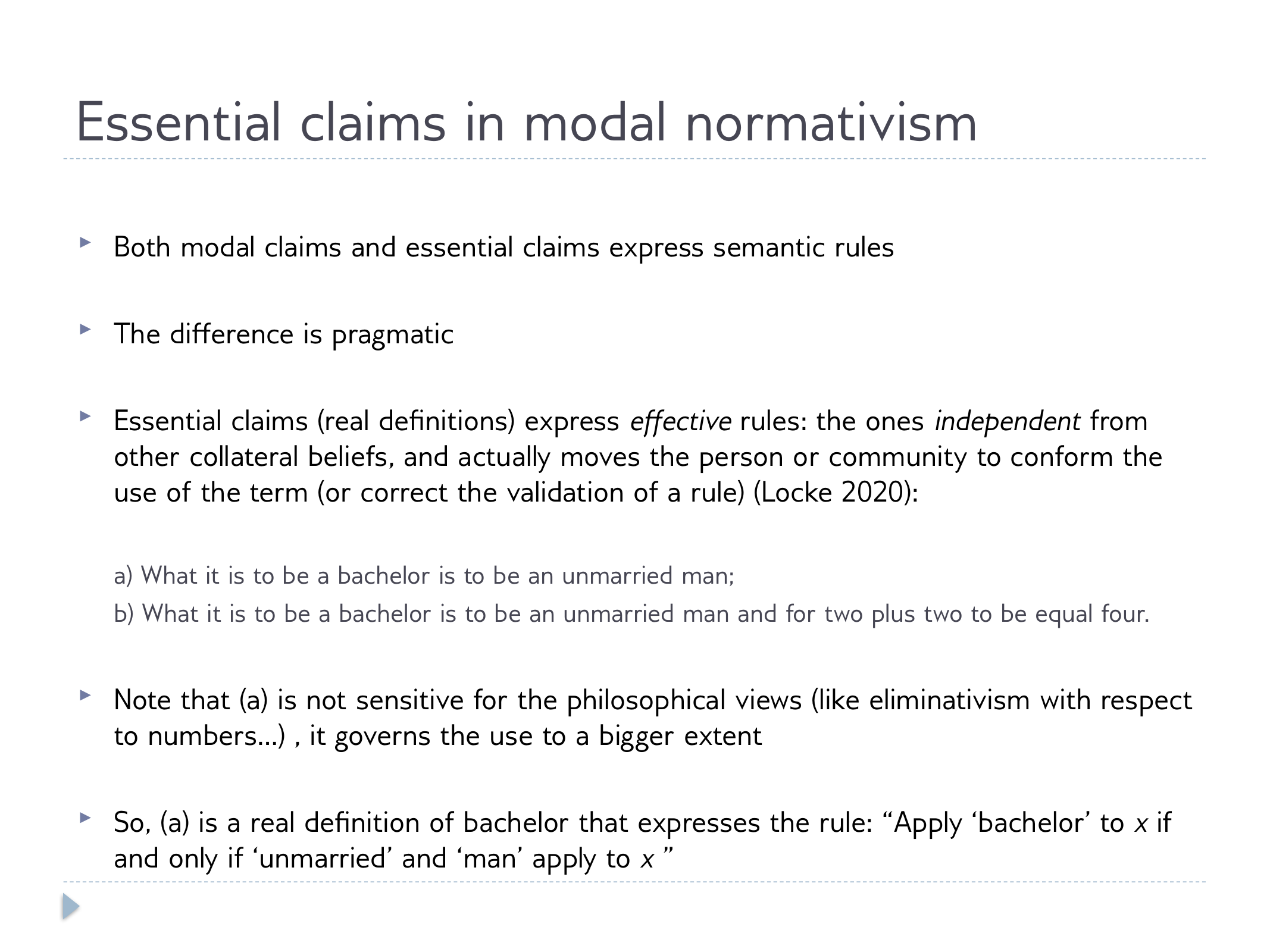

# Essential claims in modal normativism

Both modal claims and essential claims express semantic rules

The difference is pragmatic

Essential claims (real definitions) express effective rules: the ones independent from other collateral beliefs, and actually moves the person or community to conform the use of the term (or correct the validation of a rule) (Locke 2020):

a) What it is to be a bachelor is to be an unmarried man;
b) What it is to be a bachelor is to be an unmarried man and for two plus two to be equal four.

Note that (a) is not sensitive for the philosophical views (like eliminativism with respect to numbers…) , it governs the use to a bigger extent

So, (a) is a real definition of bachelor that expresses the rule: “Apply ‘bachelor’ to x if and only if ‘unmarried’ and ‘man’ apply to x ”